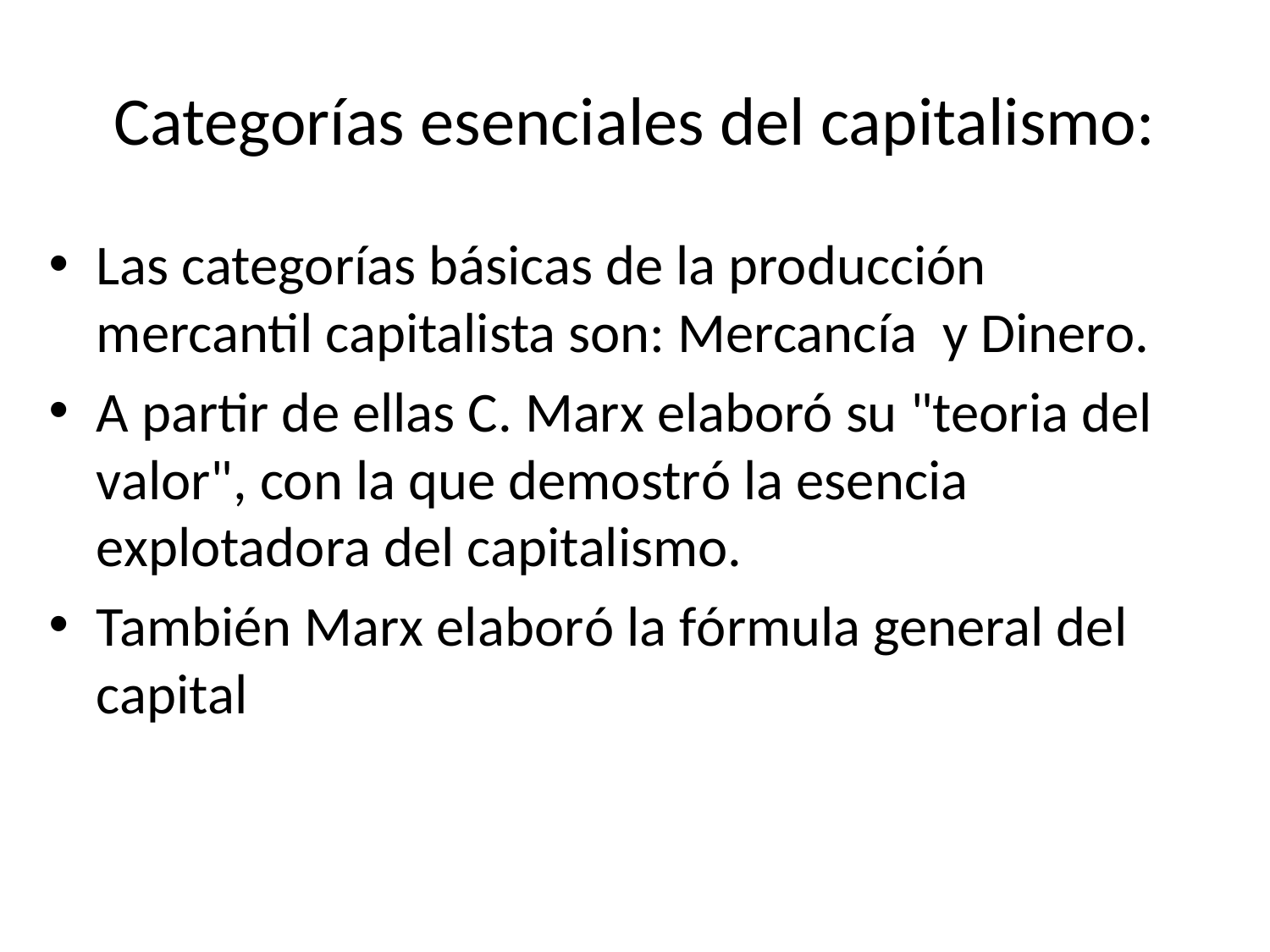

# Categorías esenciales del capitalismo:
Las categorías básicas de la producción mercantil capitalista son: Mercancía  y Dinero.
A partir de ellas C. Marx elaboró su "teoria del valor", con la que demostró la esencia explotadora del capitalismo.
También Marx elaboró la fórmula general del capital